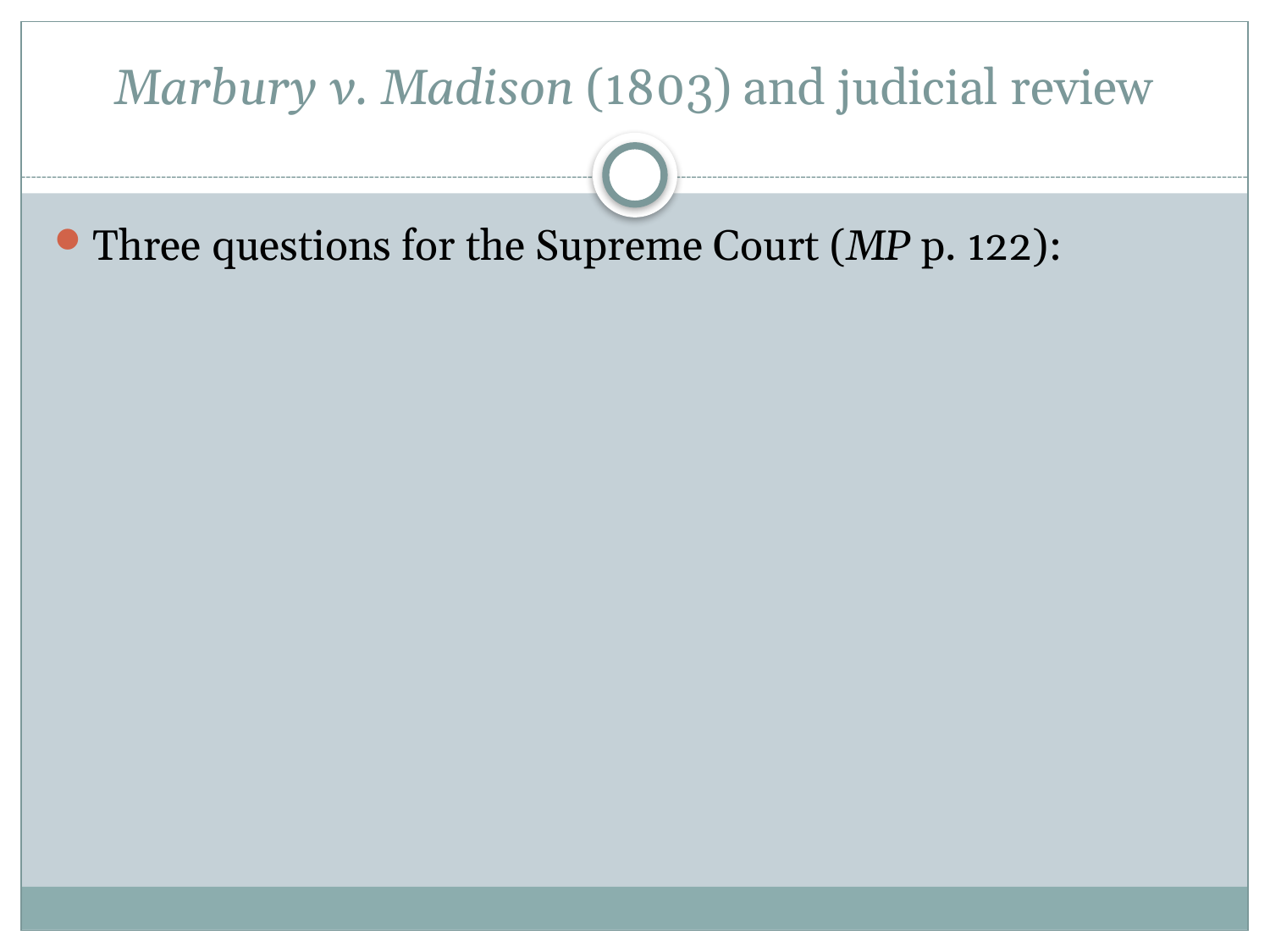

# Marbury v. Madison (1803) and judicial review
Three questions for the Supreme Court (MP p. 122):